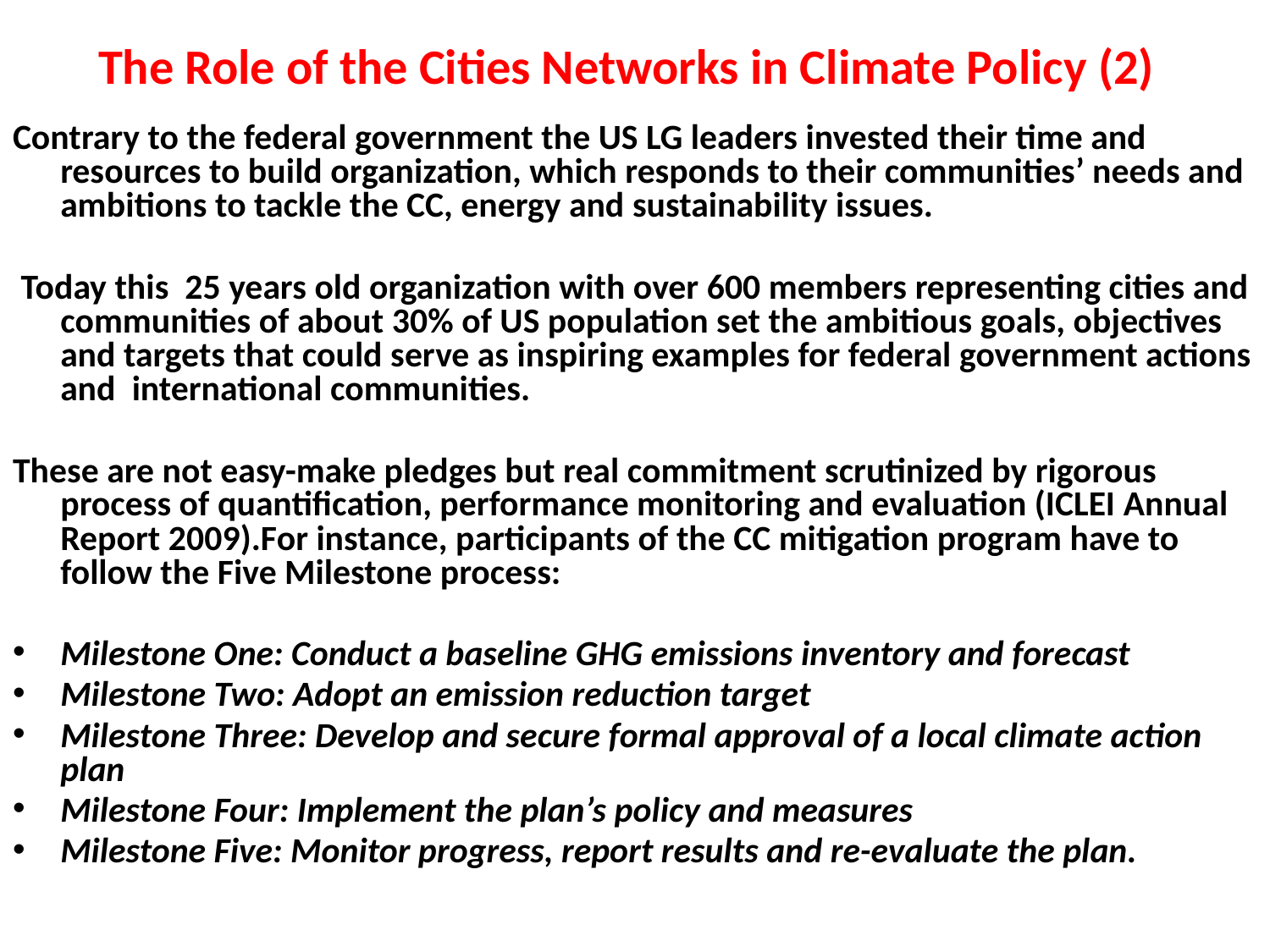

# The Role of the Cities Networks in Climate Policy (2)
Contrary to the federal government the US LG leaders invested their time and resources to build organization, which responds to their communities’ needs and ambitions to tackle the CC, energy and sustainability issues.

 Today this  25 years old organization with over 600 members representing cities and communities of about 30% of US population set the ambitious goals, objectives and targets that could serve as inspiring examples for federal government actions and  international communities.

These are not easy-make pledges but real commitment scrutinized by rigorous process of quantification, performance monitoring and evaluation (ICLEI Annual Report 2009).For instance, participants of the CC mitigation program have to follow the Five Milestone process:

Milestone One: Conduct a baseline GHG emissions inventory and forecast
Milestone Two: Adopt an emission reduction target
Milestone Three: Develop and secure formal approval of a local climate action plan
Milestone Four: Implement the plan’s policy and measures
Milestone Five: Monitor progress, report results and re-evaluate the plan.